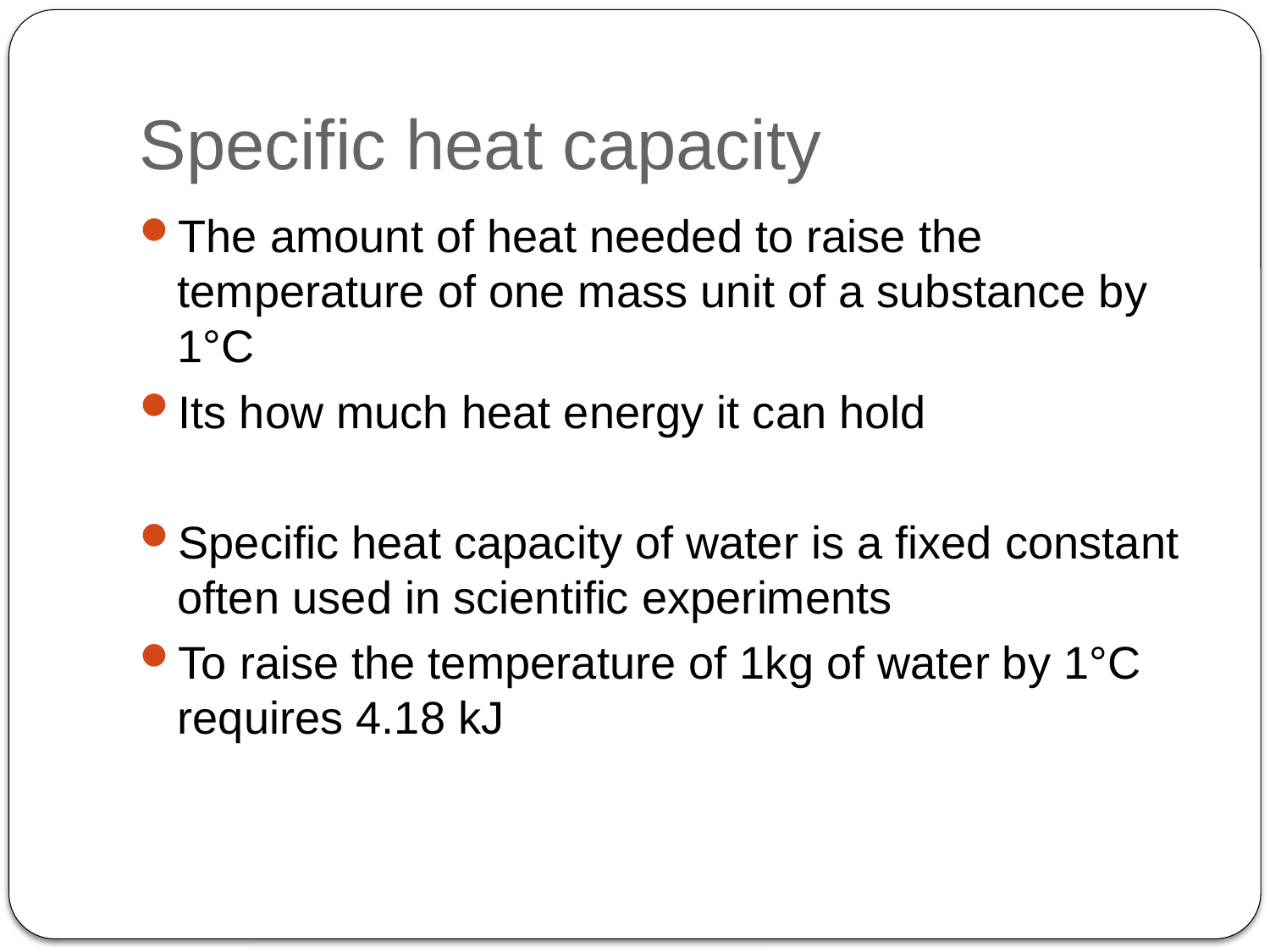

# Specific heat capacity
The amount of heat needed to raise the temperature of one mass unit of a substance by 1°C
Its how much heat energy it can hold

Specific heat capacity of water is a fixed constant often used in scientific experiments
To raise the temperature of 1kg of water by 1°C requires 4.18 kJ